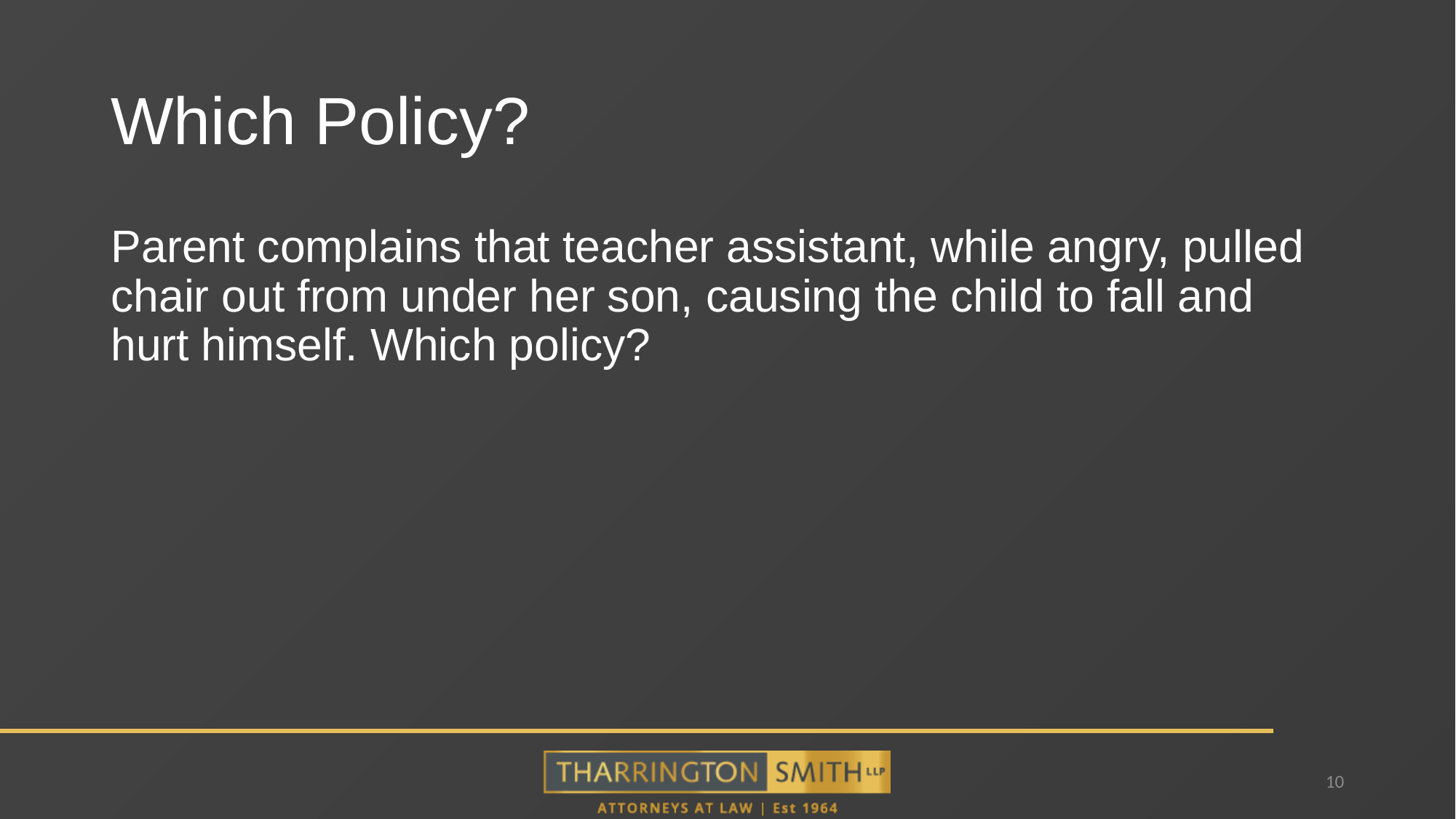

# Which Policy?
Parent complains that teacher assistant, while angry, pulled chair out from under her son, causing the child to fall and hurt himself. Which policy?

10